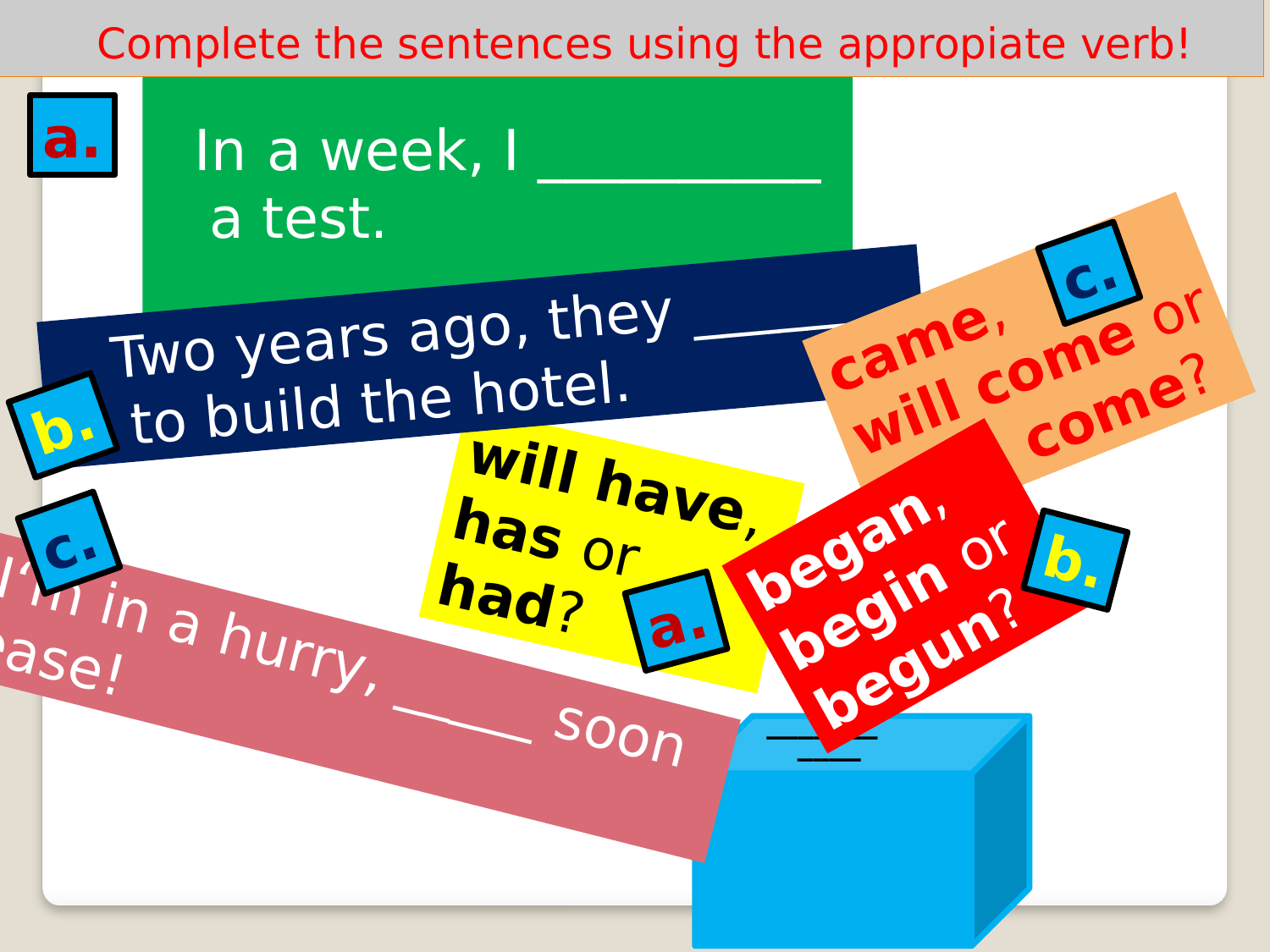

Complete the sentences using the appropiate verb!

  In a week, I __________
   a test.

a.
c.
came,
will come or
        come?
   Two years ago, they _______
    to build the hotel.
b.
will have,
has or
had?
began,
begin or
begun?
c.
b.
a.
   I‘m in a hurry, _____ soon please!
_______

____